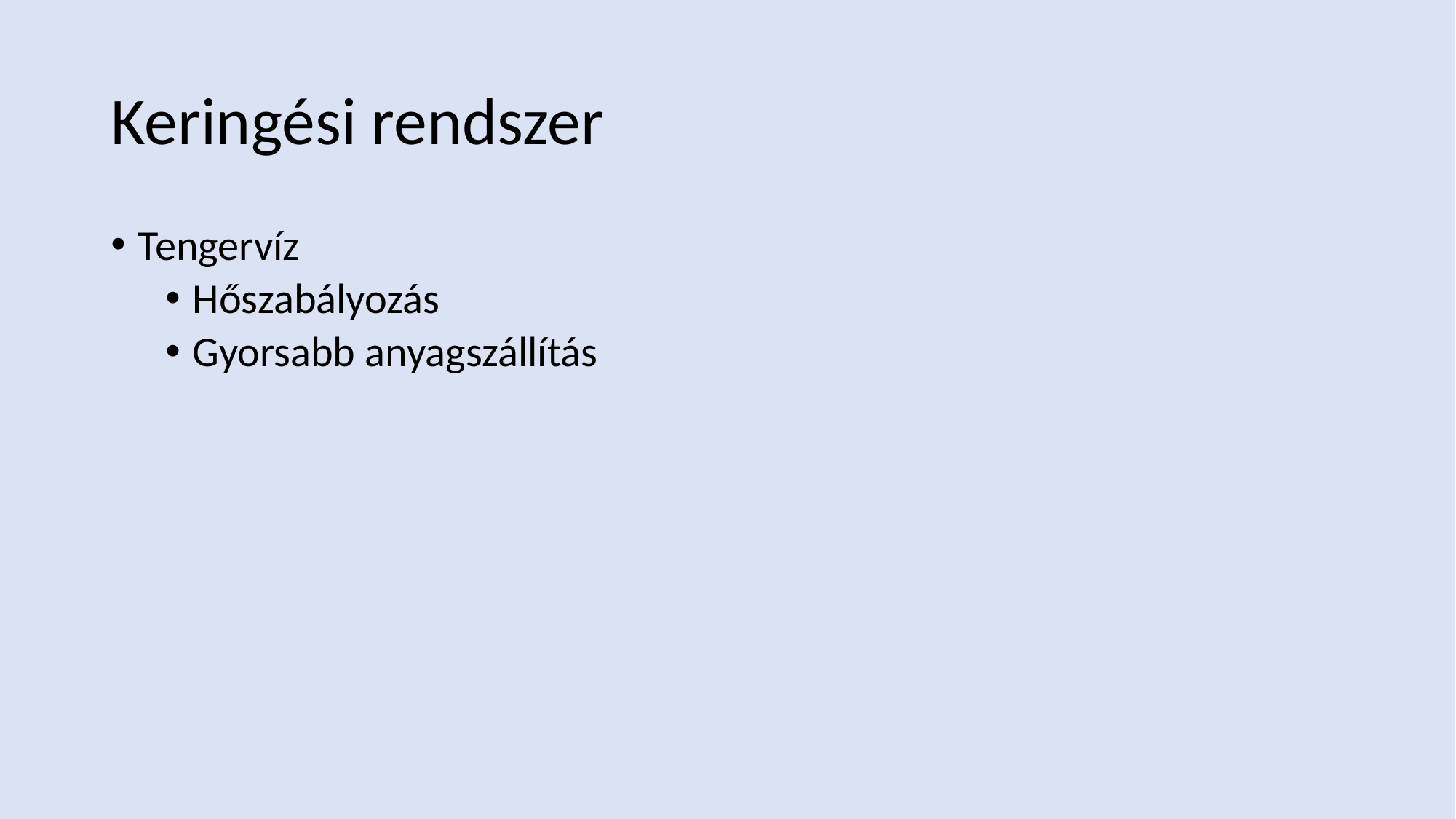

# Keringési rendszer
Tengervíz
Hőszabályozás
Gyorsabb anyagszállítás